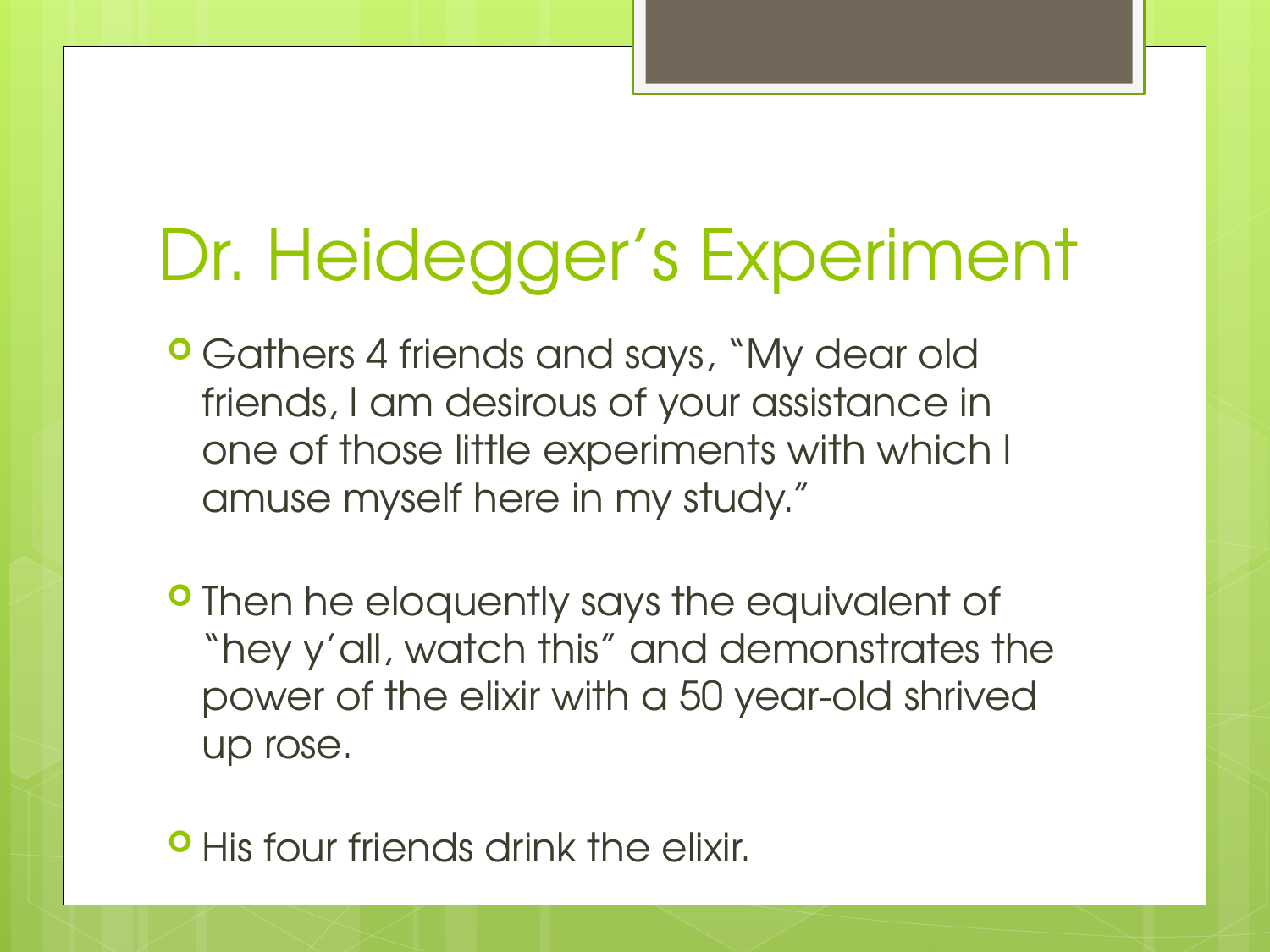

# Dr. Heidegger’s Experiment
Gathers 4 friends and says, “My dear old friends, I am desirous of your assistance in one of those little experiments with which I amuse myself here in my study.”
Then he eloquently says the equivalent of “hey y’all, watch this” and demonstrates the power of the elixir with a 50 year-old shrived up rose.
His four friends drink the elixir.